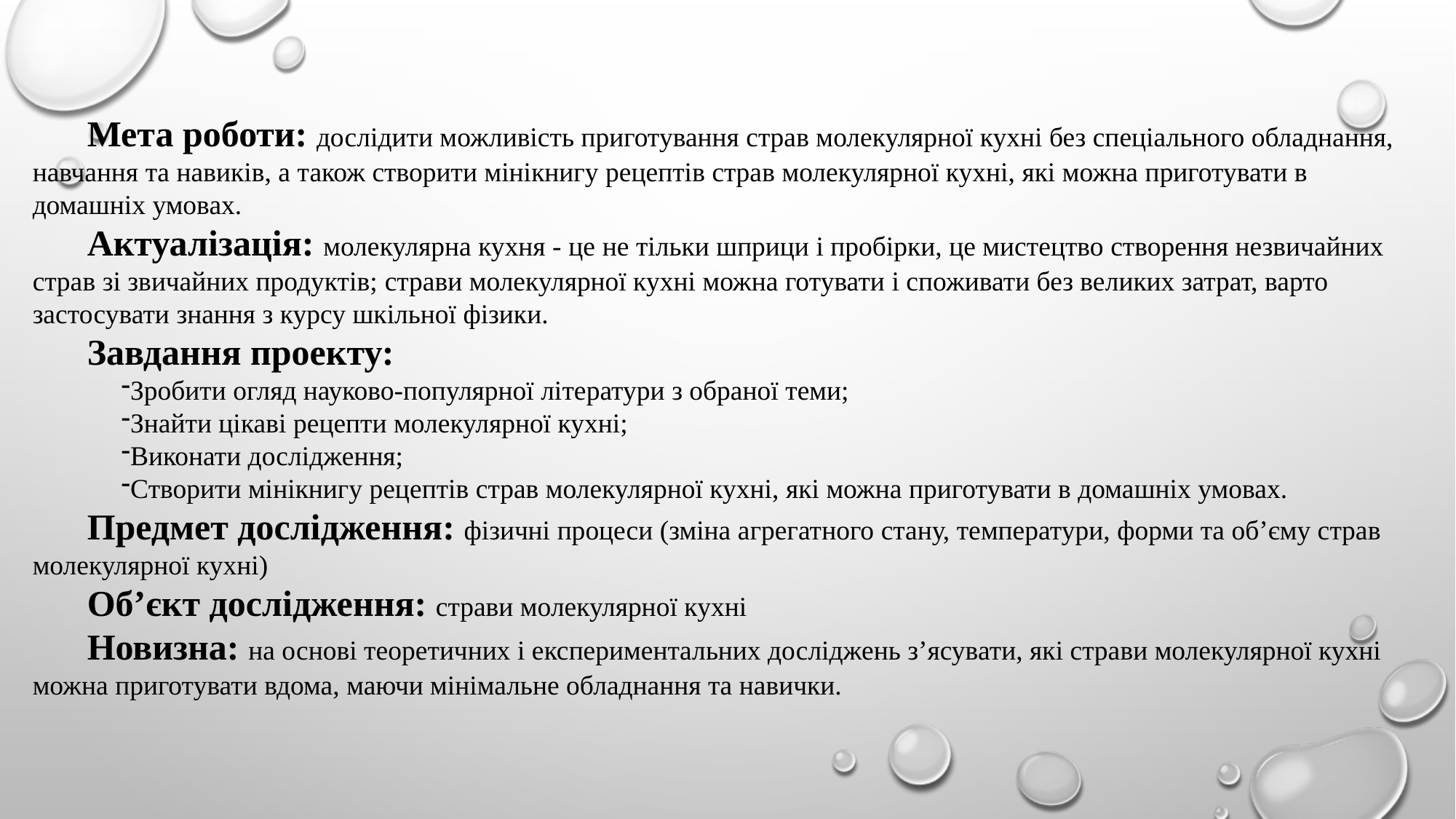

Мета роботи: дослідити можливість приготування страв молекулярної кухні без спеціального обладнання, навчання та навиків, а також створити мінікнигу рецептів страв молекулярної кухні, які можна приготувати в домашніх умовах.
Актуалізація: молекулярна кухня - це не тільки шприци і пробірки, це мистецтво створення незвичайних страв зі звичайних продуктів; страви молекулярної кухні можна готувати і споживати без великих затрат, варто застосувати знання з курсу шкільної фізики.
Завдання проекту:
Зробити огляд науково-популярної літератури з обраної теми;
Знайти цікаві рецепти молекулярної кухні;
Виконати дослідження;
Створити мінікнигу рецептів страв молекулярної кухні, які можна приготувати в домашніх умовах.
Предмет дослідження: фізичні процеси (зміна агрегатного стану, температури, форми та об’єму страв  молекулярної кухні)
Об’єкт дослідження: страви молекулярної кухні
Новизна: на основі теоретичних і експериментальних досліджень з’ясувати, які страви молекулярної кухні можна приготувати вдома, маючи мінімальне обладнання та навички.